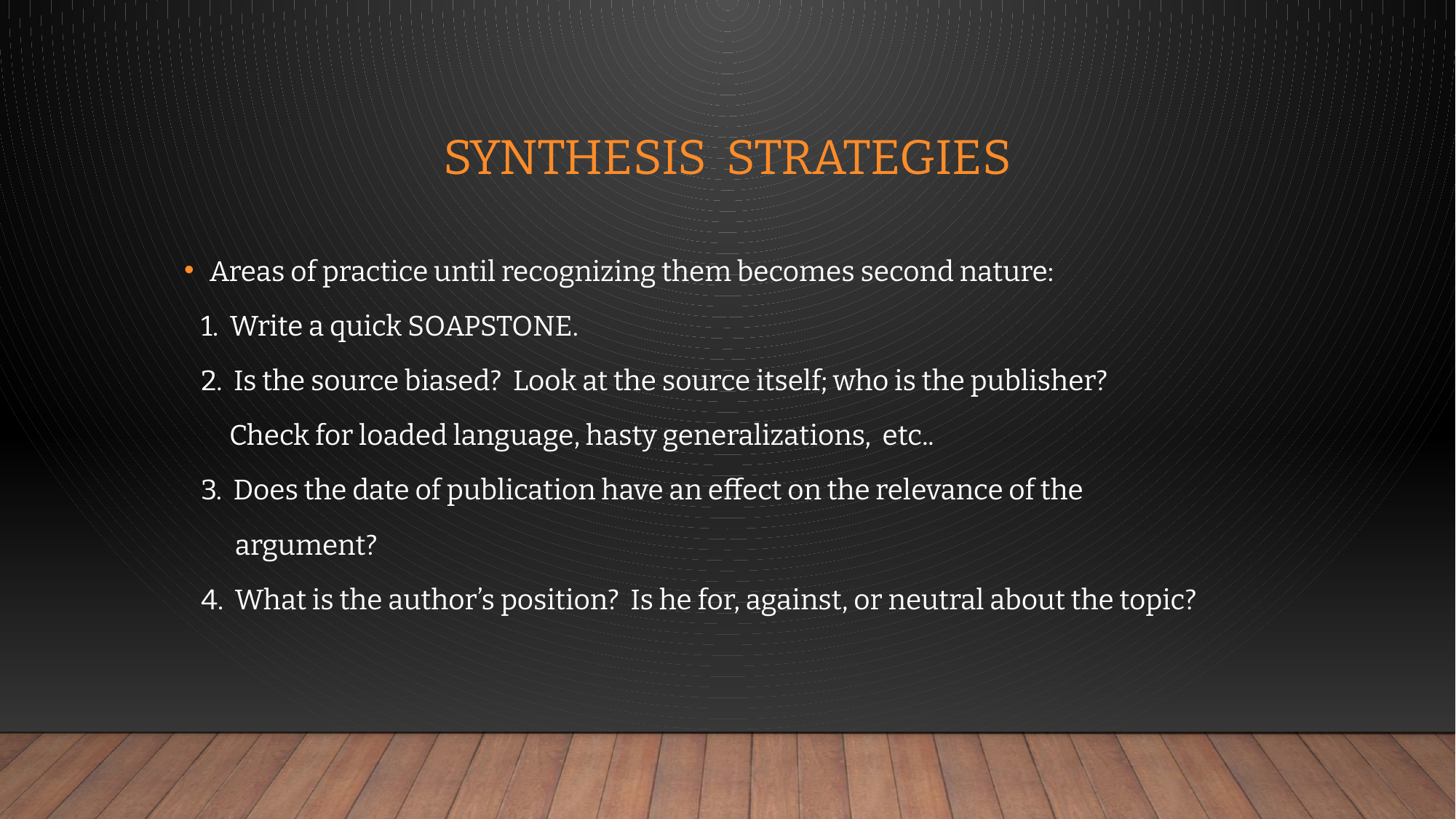

# Synthesis  STRATEGIES
Areas of practice until recognizing them becomes second nature:
   1.  Write a quick SOAPSTONE.
   2.  Is the source biased?  Look at the source itself; who is the publisher?
        Check for loaded language, hasty generalizations,  etc..
   3.  Does the date of publication have an effect on the relevance of the
         argument?
   4.  What is the author’s position?  Is he for, against, or neutral about the topic?